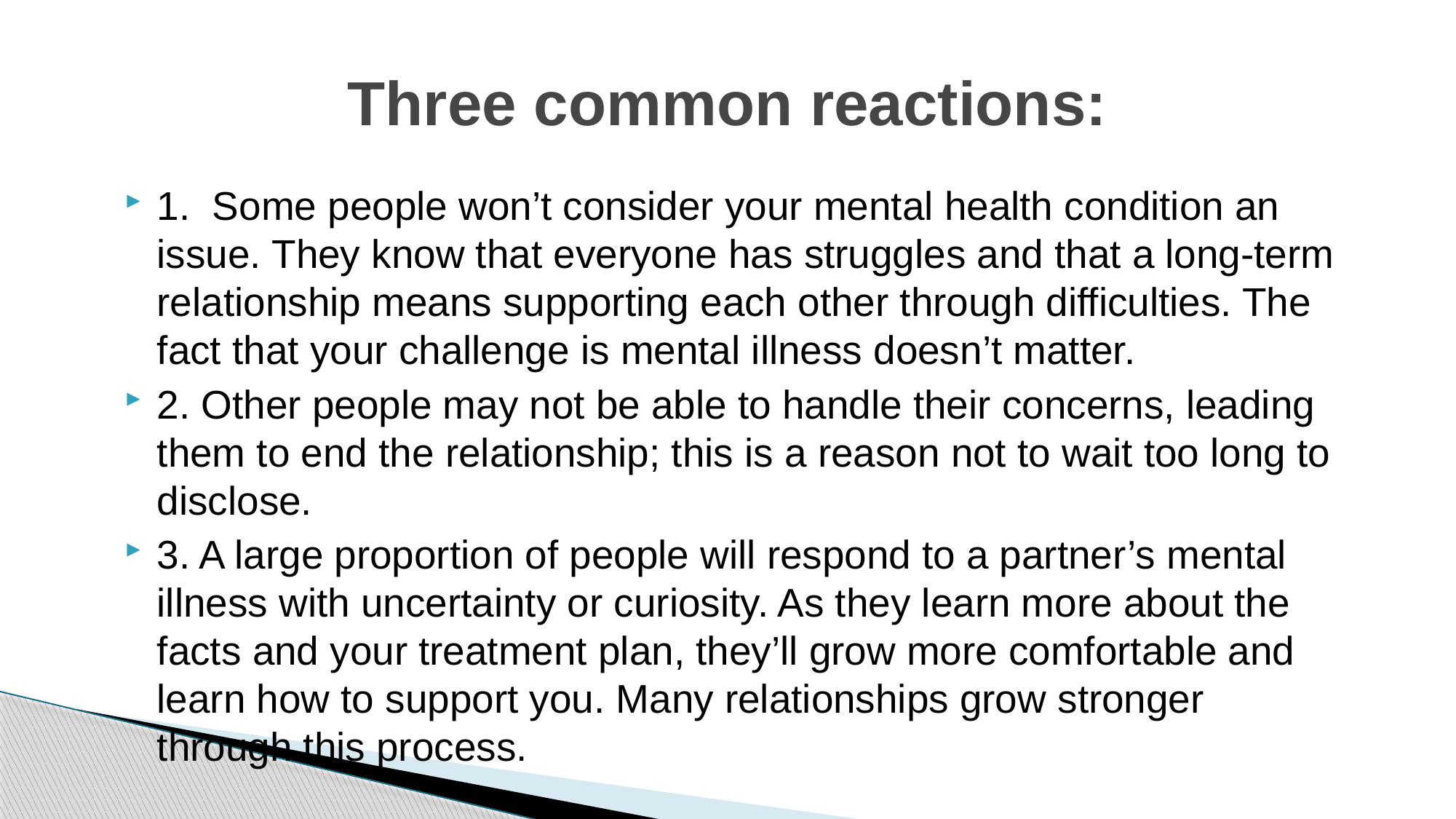

# Three common reactions:
1.  Some people won’t consider your mental health condition an issue. They know that everyone has struggles and that a long-term relationship means supporting each other through difficulties. The fact that your challenge is mental illness doesn’t matter.
2. Other people may not be able to handle their concerns, leading them to end the relationship; this is a reason not to wait too long to disclose.
3. A large proportion of people will respond to a partner’s mental illness with uncertainty or curiosity. As they learn more about the facts and your treatment plan, they’ll grow more comfortable and learn how to support you. Many relationships grow stronger through this process.